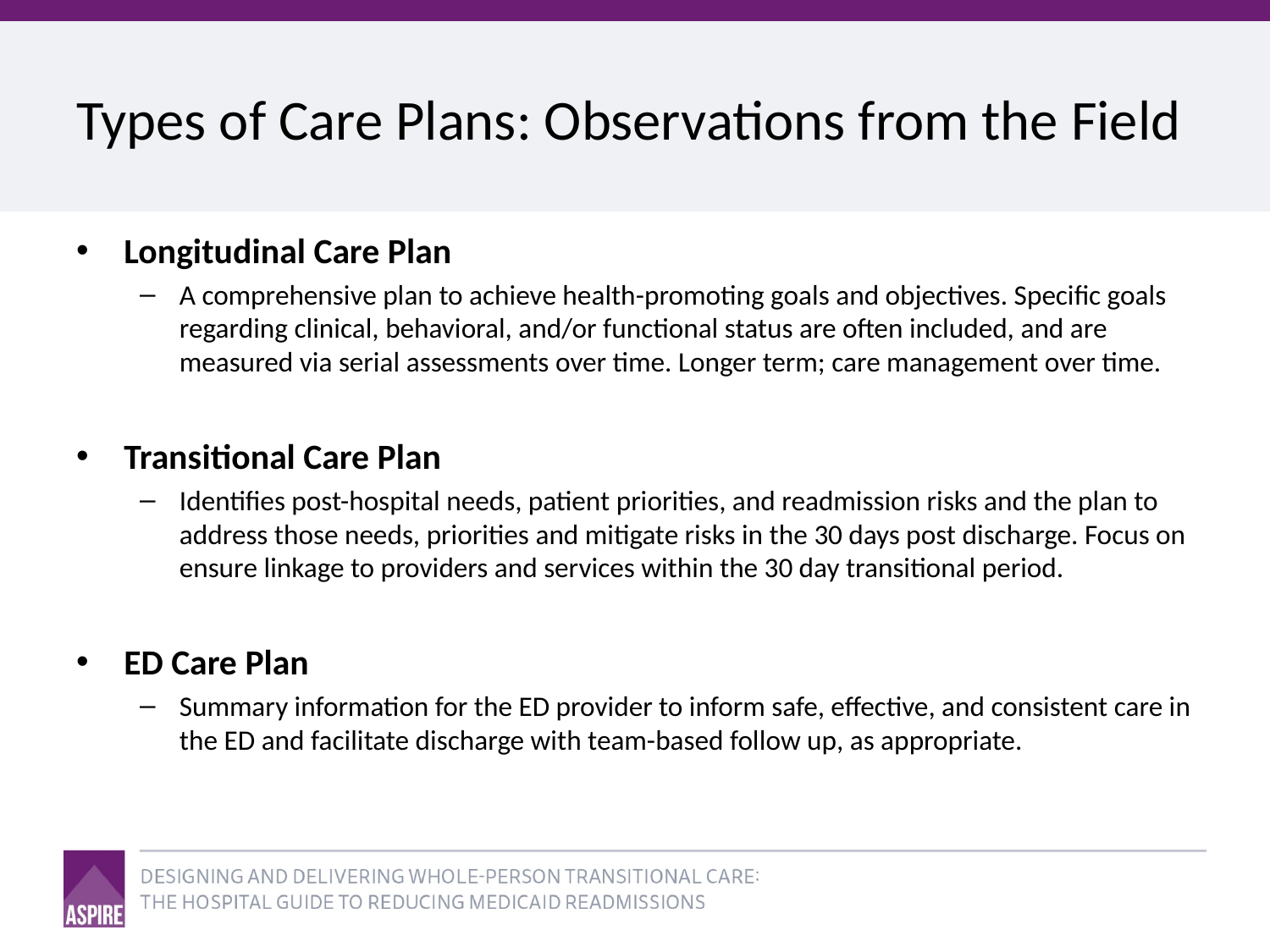

# Types of Care Plans: Observations from the Field
Longitudinal Care Plan
A comprehensive plan to achieve health-promoting goals and objectives. Specific goals regarding clinical, behavioral, and/or functional status are often included, and are measured via serial assessments over time. Longer term; care management over time.

Transitional Care Plan
Identifies post-hospital needs, patient priorities, and readmission risks and the plan to address those needs, priorities and mitigate risks in the 30 days post discharge. Focus on ensure linkage to providers and services within the 30 day transitional period.

ED Care Plan
Summary information for the ED provider to inform safe, effective, and consistent care in the ED and facilitate discharge with team-based follow up, as appropriate.